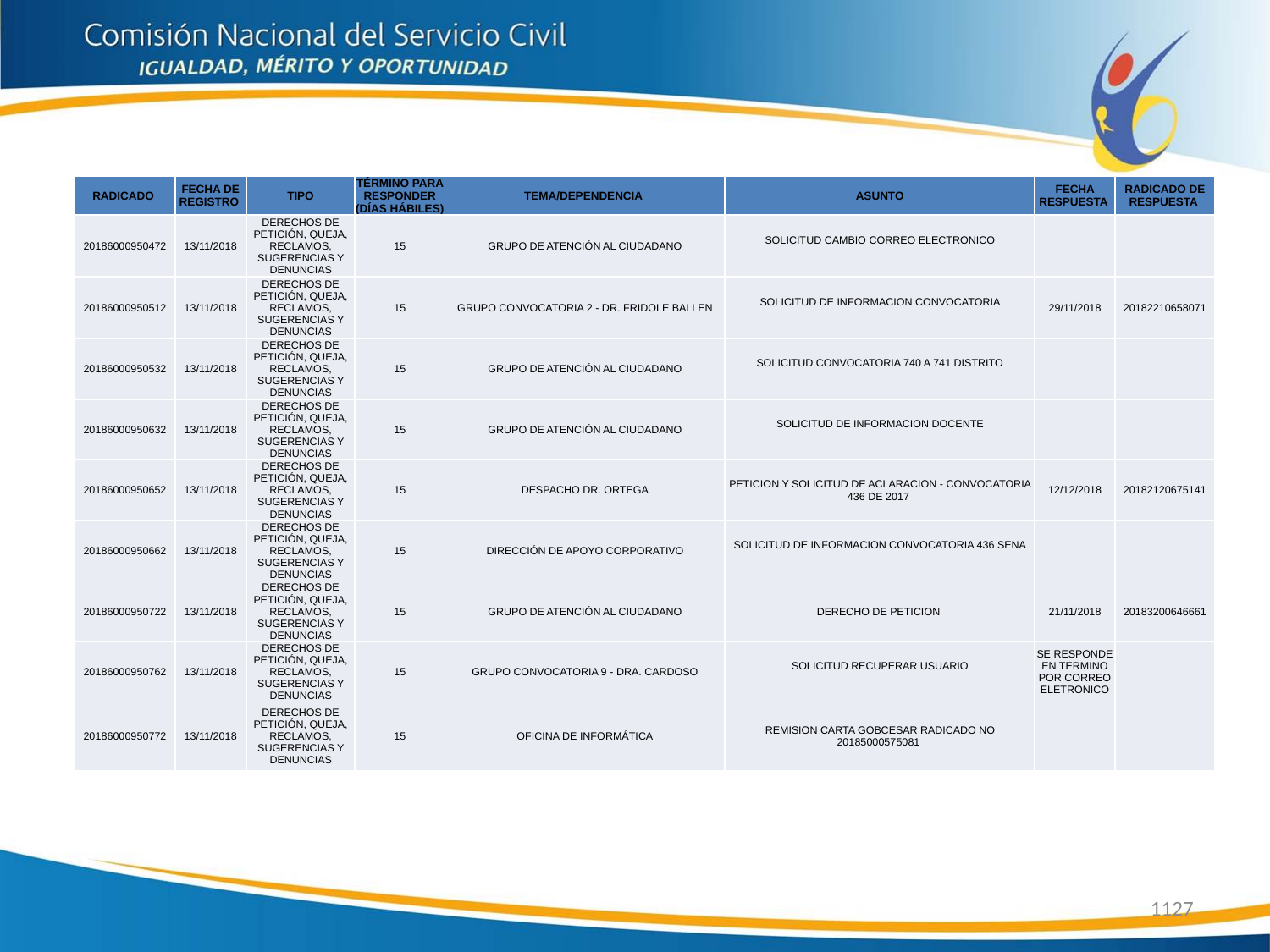

| RADICADO | FECHA DE REGISTRO | TIPO | TÉRMINO PARA RESPONDER (DÍAS HÁBILES) | TEMA/DEPENDENCIA | ASUNTO | FECHA RESPUESTA | RADICADO DE RESPUESTA |
| --- | --- | --- | --- | --- | --- | --- | --- |
| 20186000950472 | 13/11/2018 | DERECHOS DE PETICIÓN, QUEJA, RECLAMOS, SUGERENCIAS Y DENUNCIAS | 15 | GRUPO DE ATENCIÓN AL CIUDADANO | SOLICITUD CAMBIO CORREO ELECTRONICO |  |  |
| 20186000950512 | 13/11/2018 | DERECHOS DE PETICIÓN, QUEJA, RECLAMOS, SUGERENCIAS Y DENUNCIAS | 15 | GRUPO CONVOCATORIA 2 - DR. FRIDOLE BALLEN | SOLICITUD DE INFORMACION CONVOCATORIA | 29/11/2018 | 20182210658071 |
| 20186000950532 | 13/11/2018 | DERECHOS DE PETICIÓN, QUEJA, RECLAMOS, SUGERENCIAS Y DENUNCIAS | 15 | GRUPO DE ATENCIÓN AL CIUDADANO | SOLICITUD CONVOCATORIA 740 A 741 DISTRITO |  |  |
| 20186000950632 | 13/11/2018 | DERECHOS DE PETICIÓN, QUEJA, RECLAMOS, SUGERENCIAS Y DENUNCIAS | 15 | GRUPO DE ATENCIÓN AL CIUDADANO | SOLICITUD DE INFORMACION DOCENTE |  |  |
| 20186000950652 | 13/11/2018 | DERECHOS DE PETICIÓN, QUEJA, RECLAMOS, SUGERENCIAS Y DENUNCIAS | 15 | DESPACHO DR. ORTEGA | PETICION Y SOLICITUD DE ACLARACION - CONVOCATORIA 436 DE 2017 | 12/12/2018 | 20182120675141 |
| 20186000950662 | 13/11/2018 | DERECHOS DE PETICIÓN, QUEJA, RECLAMOS, SUGERENCIAS Y DENUNCIAS | 15 | DIRECCIÓN DE APOYO CORPORATIVO | SOLICITUD DE INFORMACION CONVOCATORIA 436 SENA |  |  |
| 20186000950722 | 13/11/2018 | DERECHOS DE PETICIÓN, QUEJA, RECLAMOS, SUGERENCIAS Y DENUNCIAS | 15 | GRUPO DE ATENCIÓN AL CIUDADANO | DERECHO DE PETICION | 21/11/2018 | 20183200646661 |
| 20186000950762 | 13/11/2018 | DERECHOS DE PETICIÓN, QUEJA, RECLAMOS, SUGERENCIAS Y DENUNCIAS | 15 | GRUPO CONVOCATORIA 9 - DRA. CARDOSO | SOLICITUD RECUPERAR USUARIO | SE RESPONDE EN TERMINO POR CORREO ELETRONICO |  |
| 20186000950772 | 13/11/2018 | DERECHOS DE PETICIÓN, QUEJA, RECLAMOS, SUGERENCIAS Y DENUNCIAS | 15 | OFICINA DE INFORMÁTICA | REMISION CARTA GOBCESAR RADICADO NO 20185000575081 |  |  |
1127